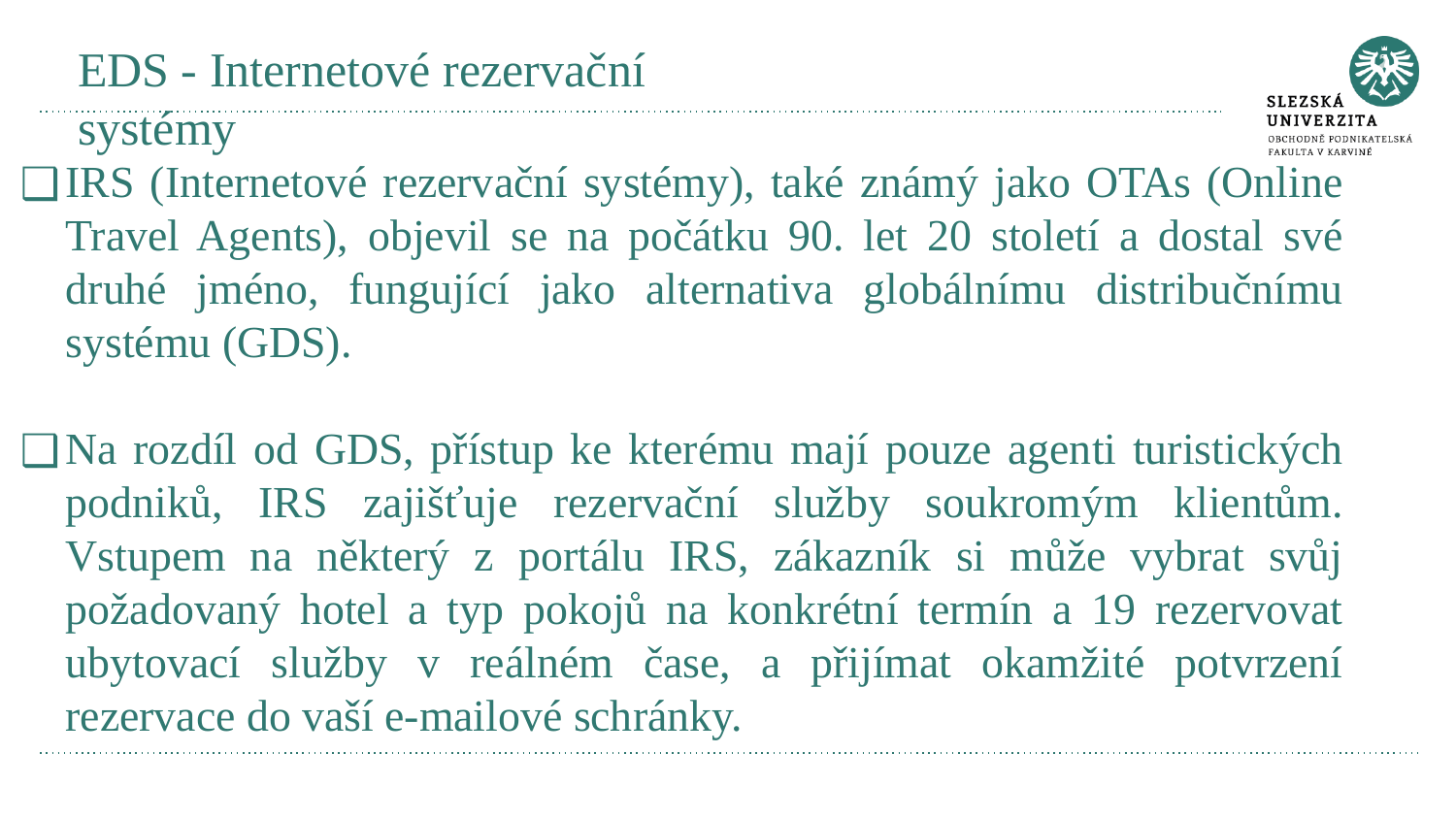

# EDS - Internetové rezervační systémy
IRS (Internetové rezervační systémy), také známý jako OTAs (Online Travel Agents), objevil se na počátku 90. let 20 století a dostal své druhé jméno, fungující jako alternativa globálnímu distribučnímu systému (GDS).

Na rozdíl od GDS, přístup ke kterému mají pouze agenti turistických podniků, IRS zajišťuje rezervační služby soukromým klientům. Vstupem na některý z portálu IRS, zákazník si může vybrat svůj požadovaný hotel a typ pokojů na konkrétní termín a 19 rezervovat ubytovací služby v reálném čase, a přijímat okamžité potvrzení rezervace do vaší e-mailové schránky.